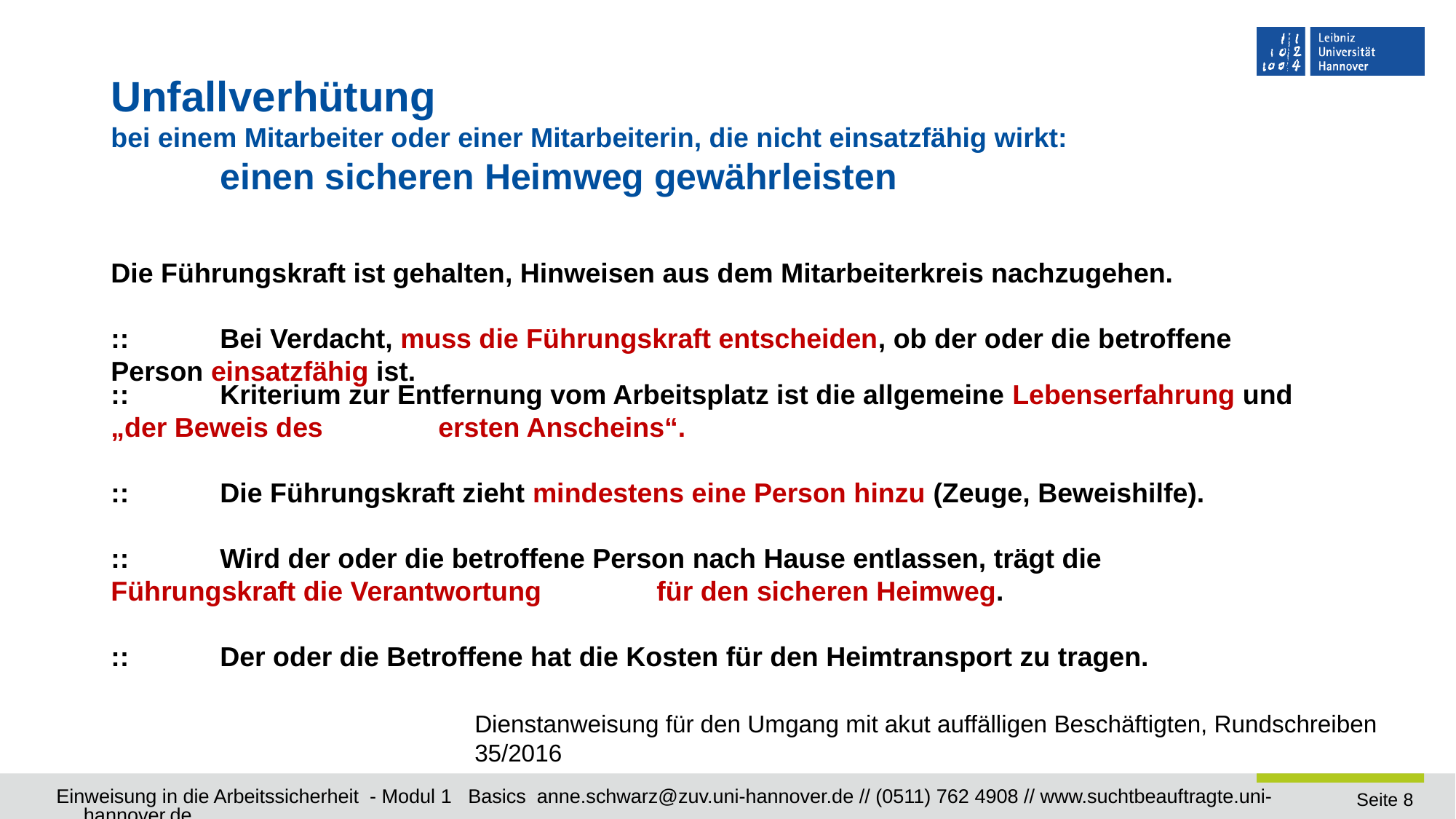

Unfallverhütung
bei einem Mitarbeiter oder einer Mitarbeiterin, die nicht einsatzfähig wirkt:
	einen sicheren Heimweg gewährleisten
#
Die Führungskraft ist gehalten, Hinweisen aus dem Mitarbeiterkreis nachzugehen.
::	Bei Verdacht, muss die Führungskraft entscheiden, ob der oder die betroffene 	Person einsatzfähig ist.
::	Kriterium zur Entfernung vom Arbeitsplatz ist die allgemeine Lebenserfahrung und „der Beweis des 	ersten Anscheins“.
:: 	Die Führungskraft zieht mindestens eine Person hinzu (Zeuge, Beweishilfe).
::	Wird der oder die betroffene Person nach Hause entlassen, trägt die 	Führungskraft die Verantwortung 	für den sicheren Heimweg.
::	Der oder die Betroffene hat die Kosten für den Heimtransport zu tragen.
Dienstanweisung für den Umgang mit akut auffälligen Beschäftigten, Rundschreiben 35/2016
Einweisung in die Arbeitssicherheit  - Modul 1   Basics  anne.schwarz@zuv.uni-hannover.de // (0511) 762 4908 // www.suchtbeauftragte.uni-hannover.de